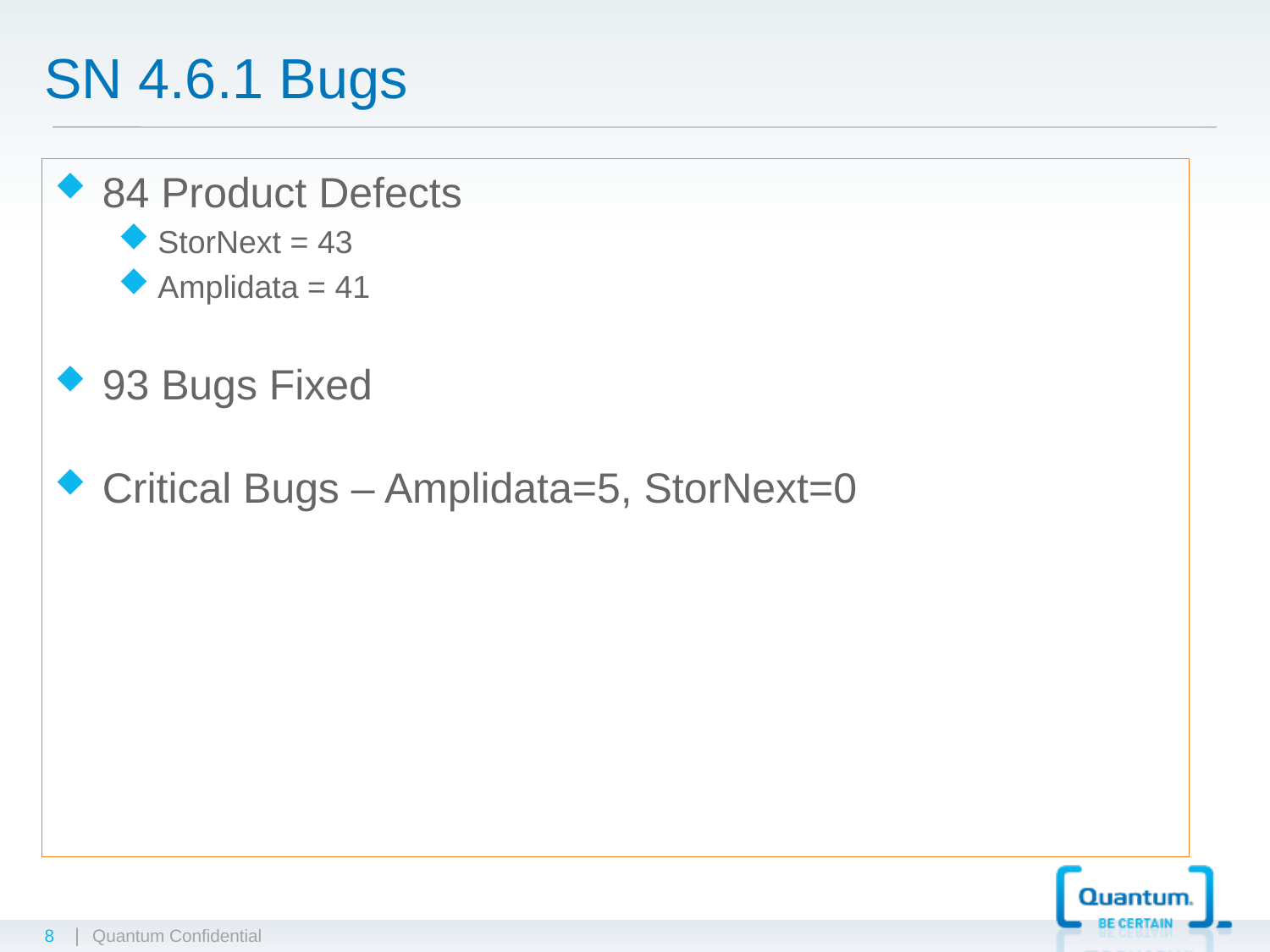

# SN 4.6.1 Bugs
84 Product Defects
StorNext = 43
Amplidata = 41

93 Bugs Fixed

Critical Bugs – Amplidata=5, StorNext=0

8